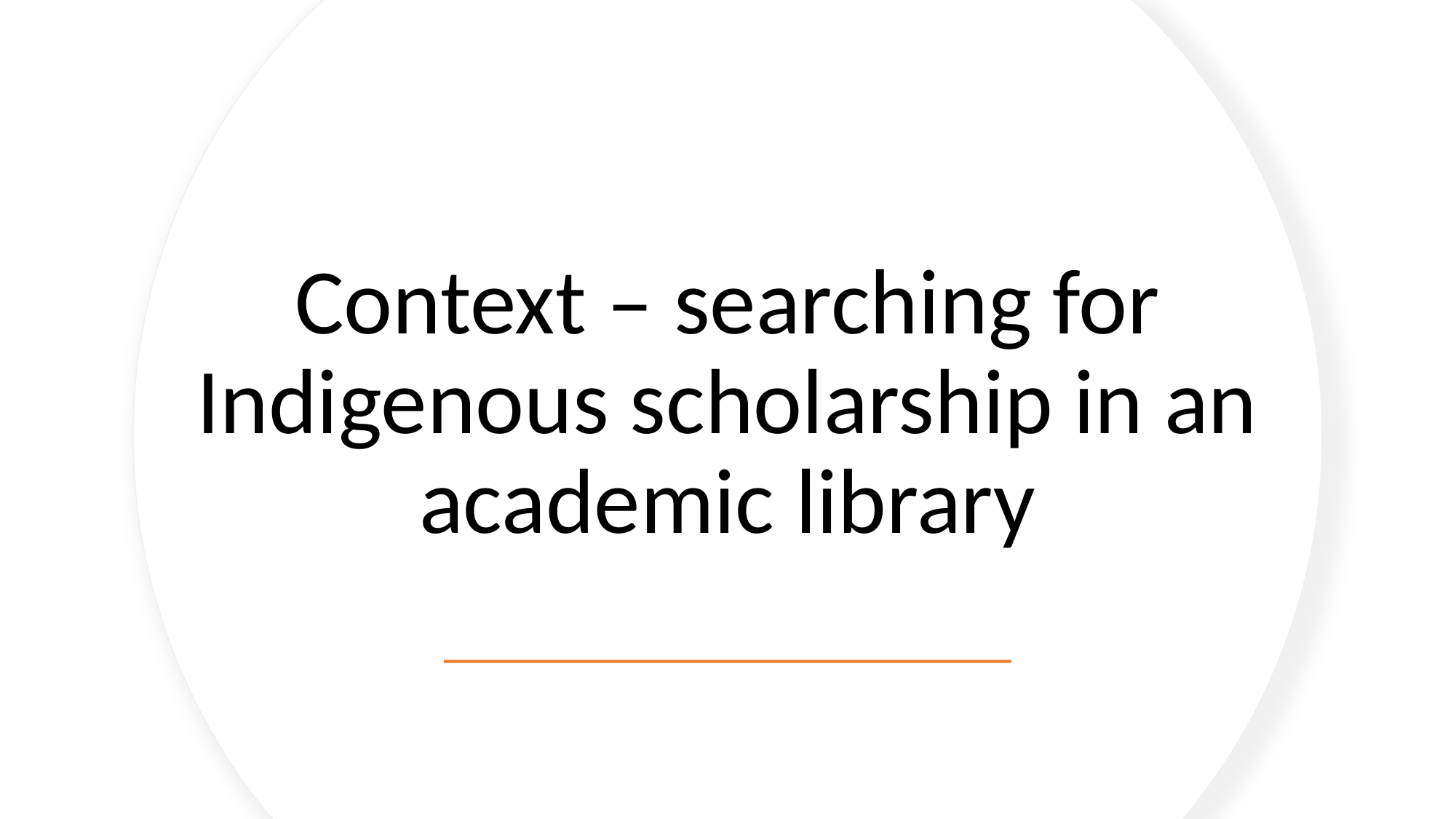

# Context – searching for Indigenous scholarship in an academic library